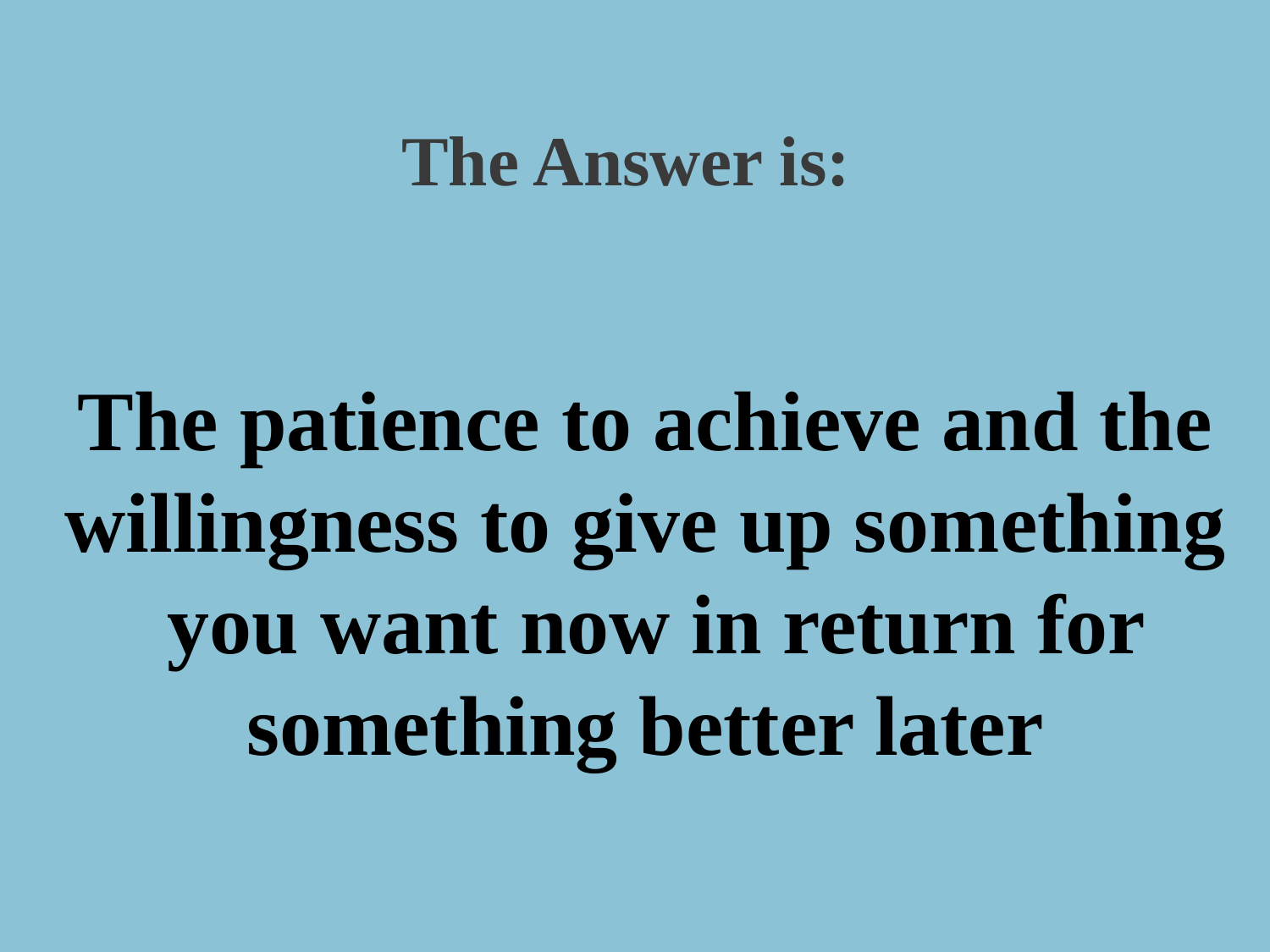

The Answer is:
The patience to achieve and the willingness to give up something  you want now in return for something better later